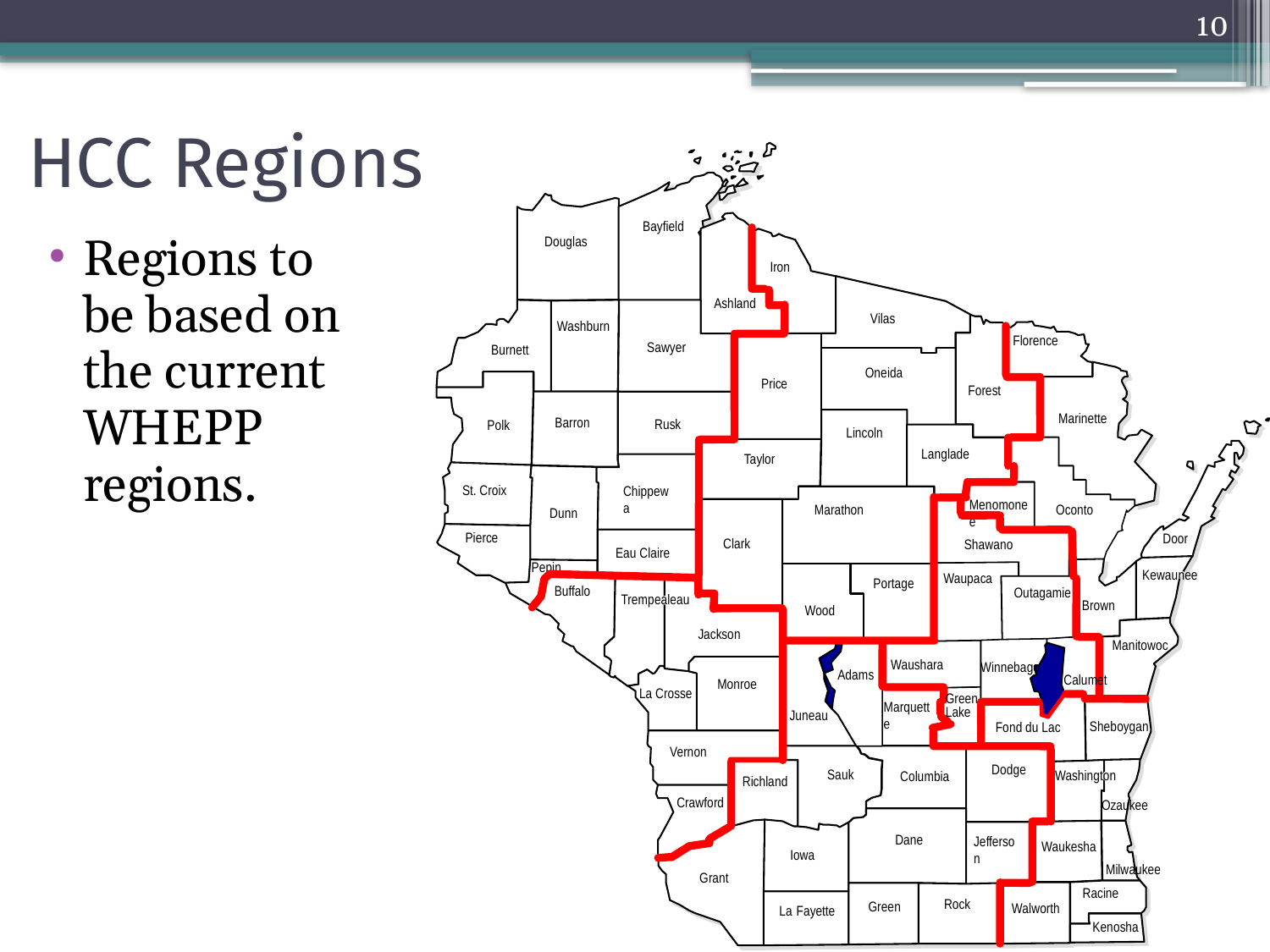

10
# HCC Regions

Bayfield

Douglas
Iron

Ashland

Vilas

Washburn

Florence

Sawyer
Burnett

Oneida

Price

Forest

Marinette

Barron
Rusk
Polk

Lincoln

Langlade

Taylor

St. Croix
Chippewa

Menomonee

Oconto

Marathon
Oconto

Dunn

Pierce
Door

Clark
Shawano
Eau Claire

Pepin

Kewaunee
Waupaca

Portage

Outagamie

Buffalo
Outagamie
Trempealeau
Brown

Wood

Jackson
Manitowoc

 Winnebago

Waushara

Adams

Calumet

Monroe

La Crosse

Green
Lake

Marquette

Juneau

Sheboygan

Fond du Lac

Vernon

Dodge

Sauk
Washington
Columbia
Richland

Crawford
Ozaukee

Dane
Jefferson
Waukesha
Iowa
Milwaukee
Grant

Racine

 Rock
Green
Walworth
La Fayette

Kenosha
Regions to be based on the current WHEPP regions.